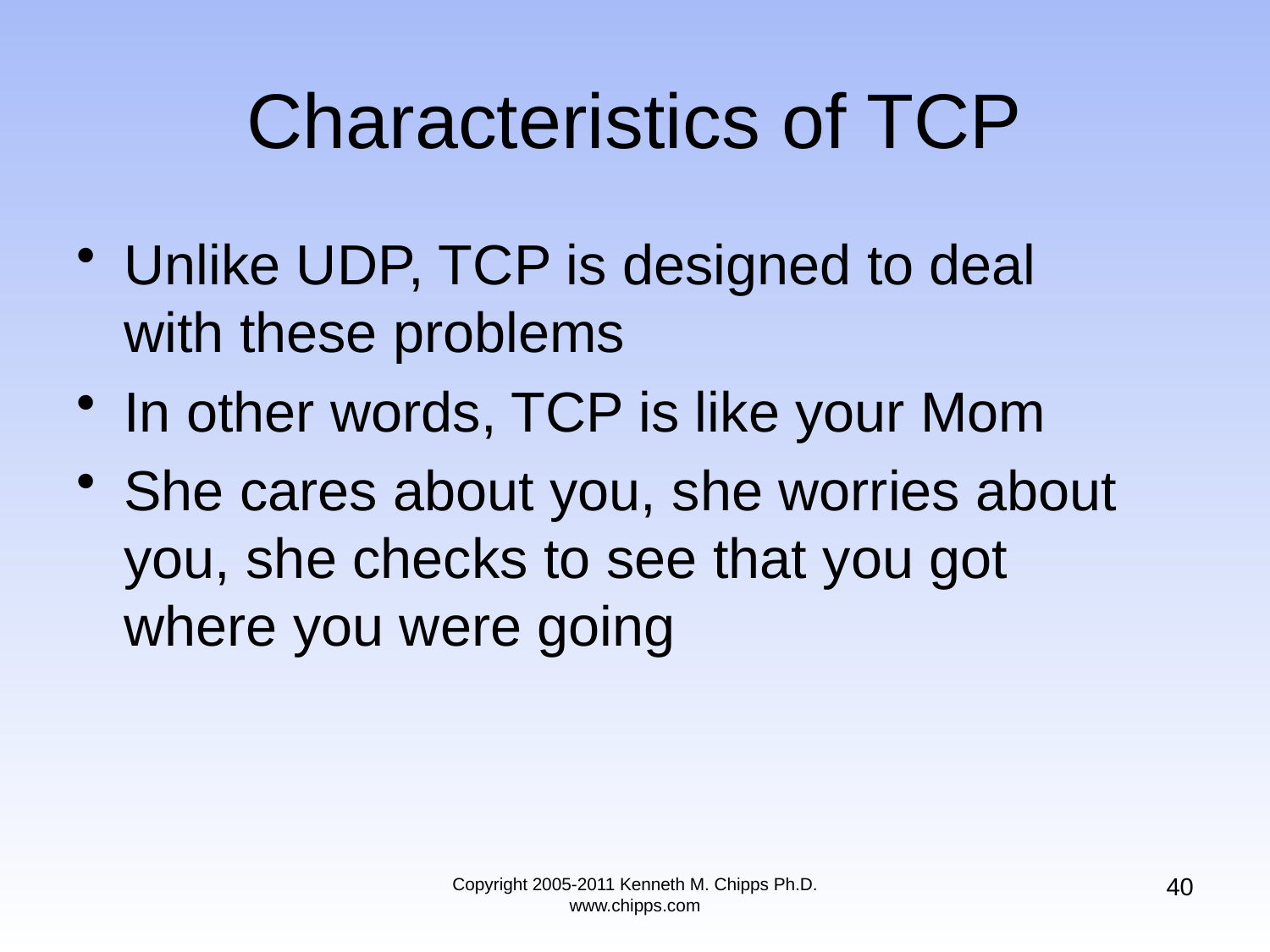

# Characteristics of TCP
Unlike UDP, TCP is designed to deal with these problems
In other words, TCP is like your Mom
She cares about you, she worries about you, she checks to see that you got where you were going
40
Copyright 2005-2011 Kenneth M. Chipps Ph.D. www.chipps.com